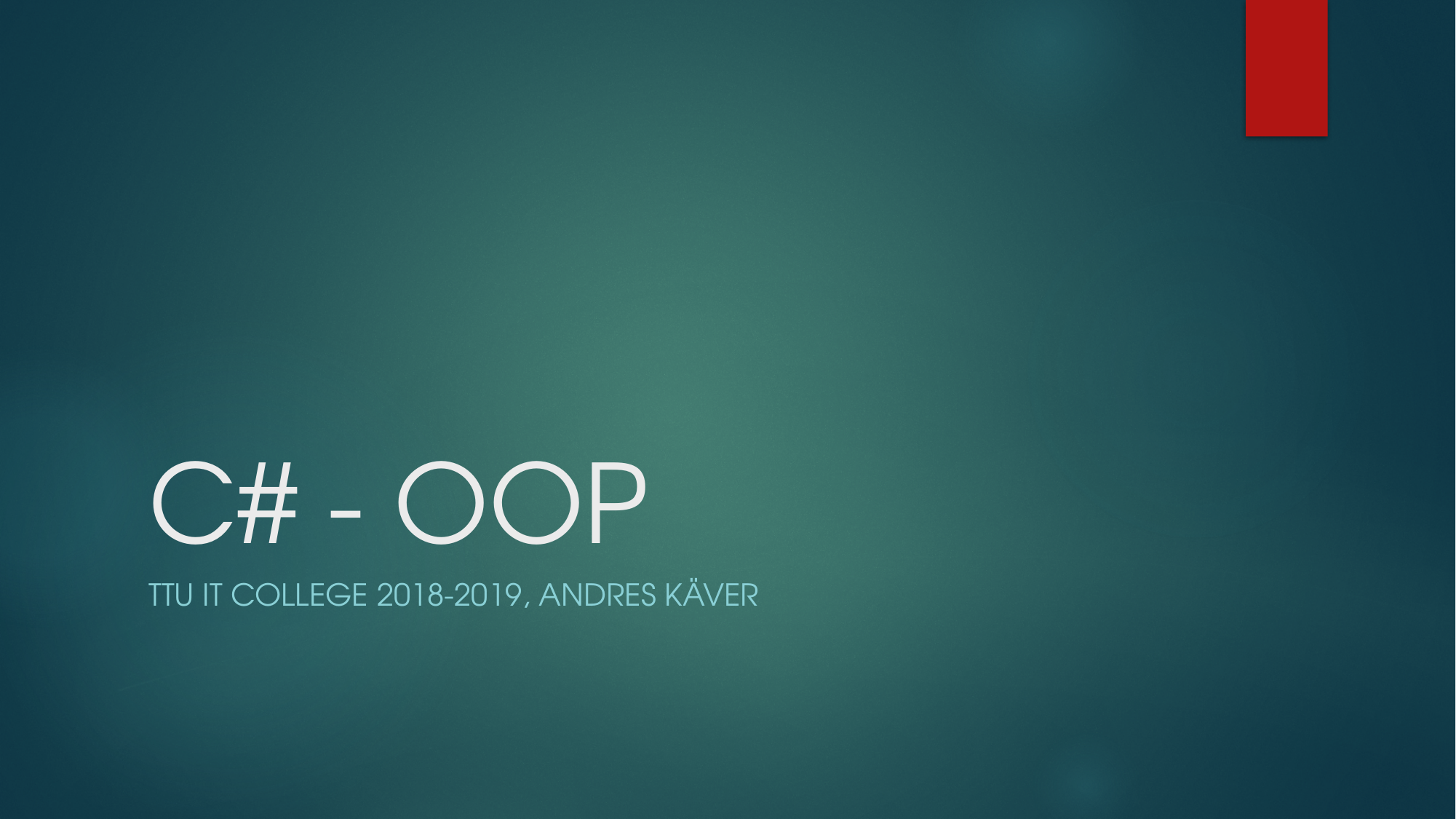

# C# - OOP
TTU IT College 2018-2019, Andres käver